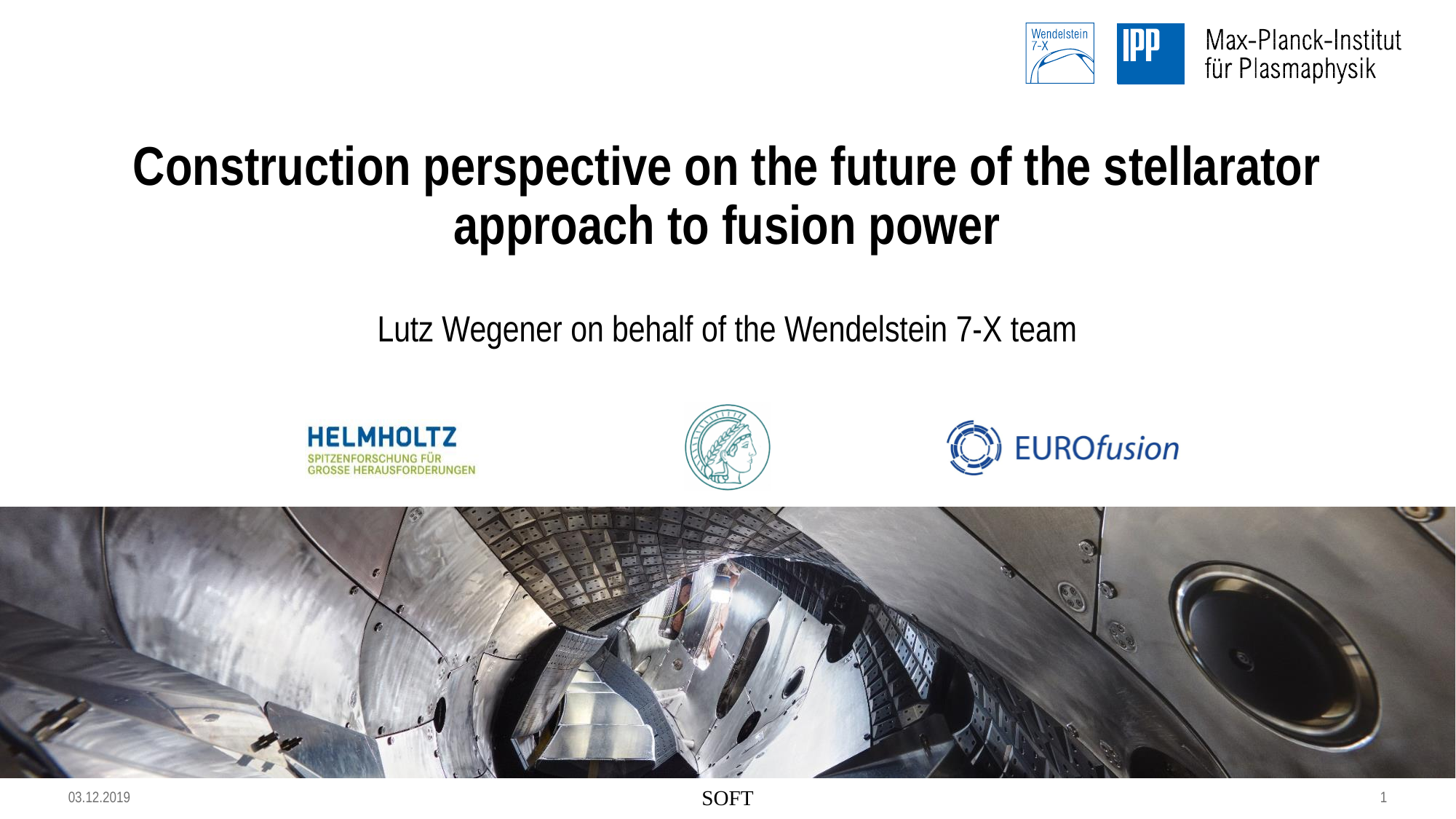

# Construction perspective on the future of the stellarator approach to fusion power
Lutz Wegener on behalf of the Wendelstein 7-X team
SOFT
1
03.12.2019